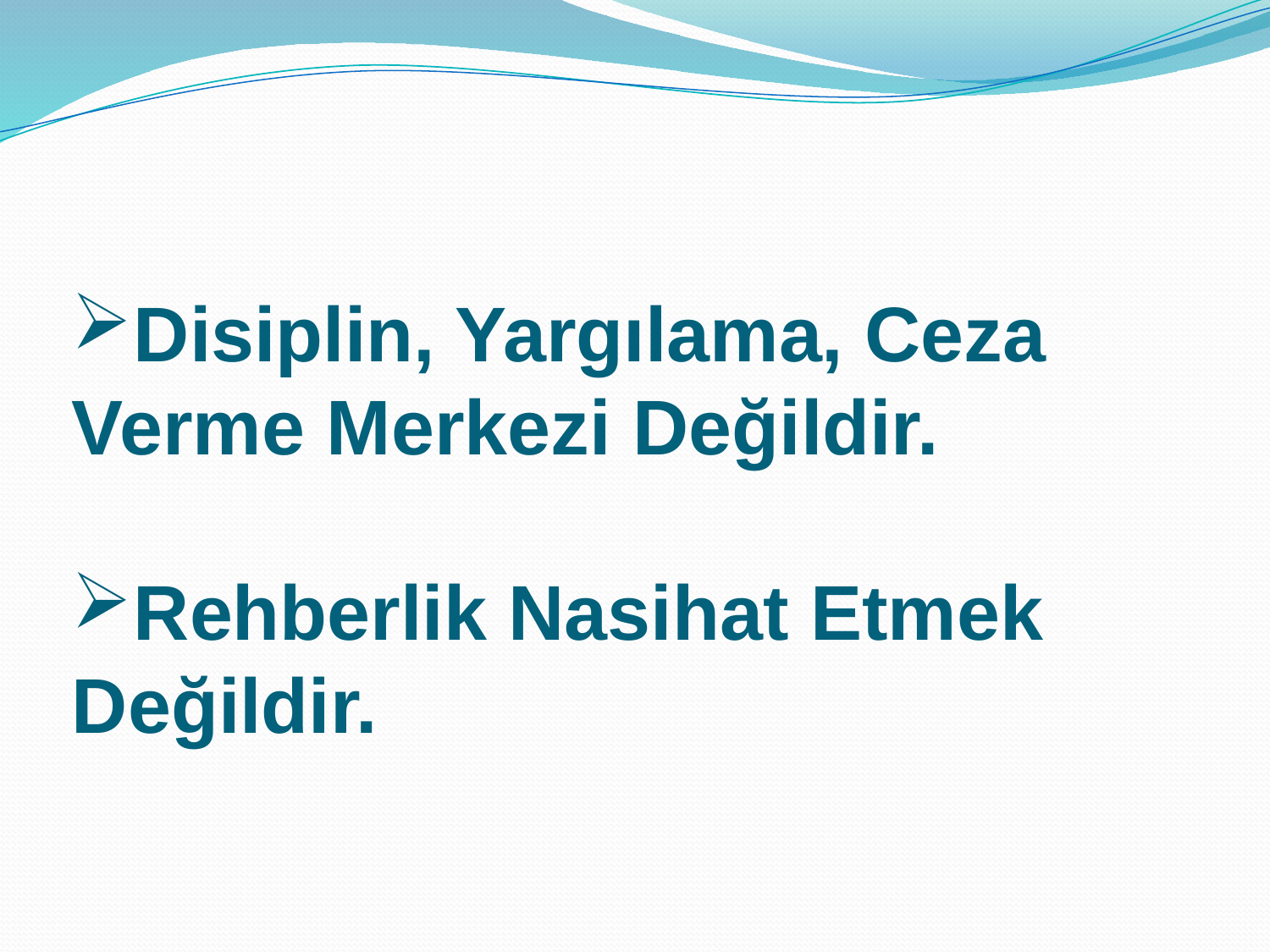

Disiplin, Yargılama, Ceza Verme Merkezi Değildir.

Rehberlik Nasihat Etmek Değildir.